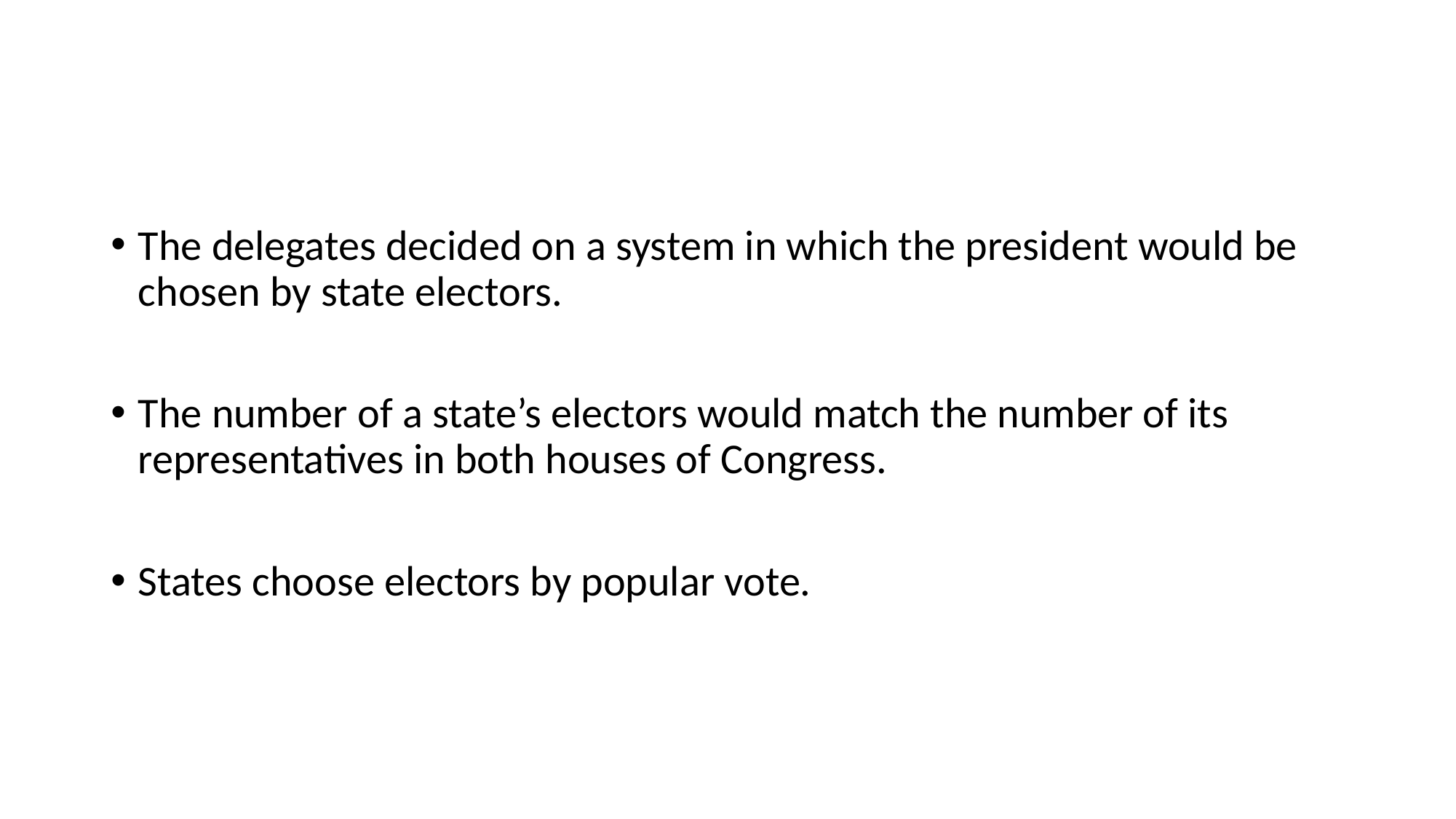

#
The delegates decided on a system in which the president would be chosen by state electors.

The number of a state’s electors would match the number of its representatives in both houses of Congress.

States choose electors by popular vote.